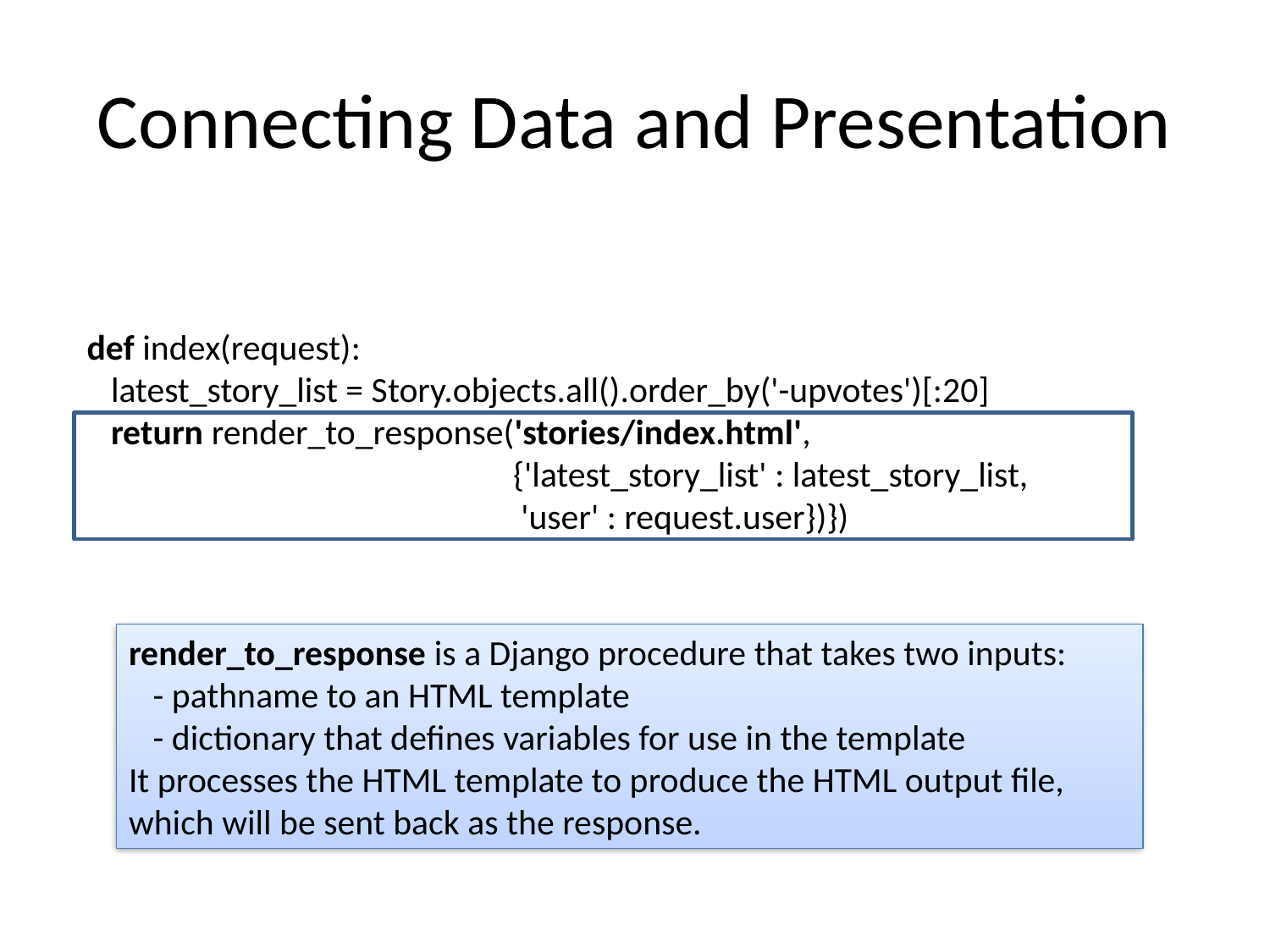

# Connecting Data and Presentation
def index(request):
   latest_story_list = Story.objects.all().order_by('-upvotes')[:20]
   return render_to_response('stories/index.html',
                                                     {'latest_story_list' : latest_story_list,
                                                      'user' : request.user})})

render_to_response is a Django procedure that takes two inputs:
   - pathname to an HTML template
   - dictionary that defines variables for use in the template
It processes the HTML template to produce the HTML output file, which will be sent back as the response.